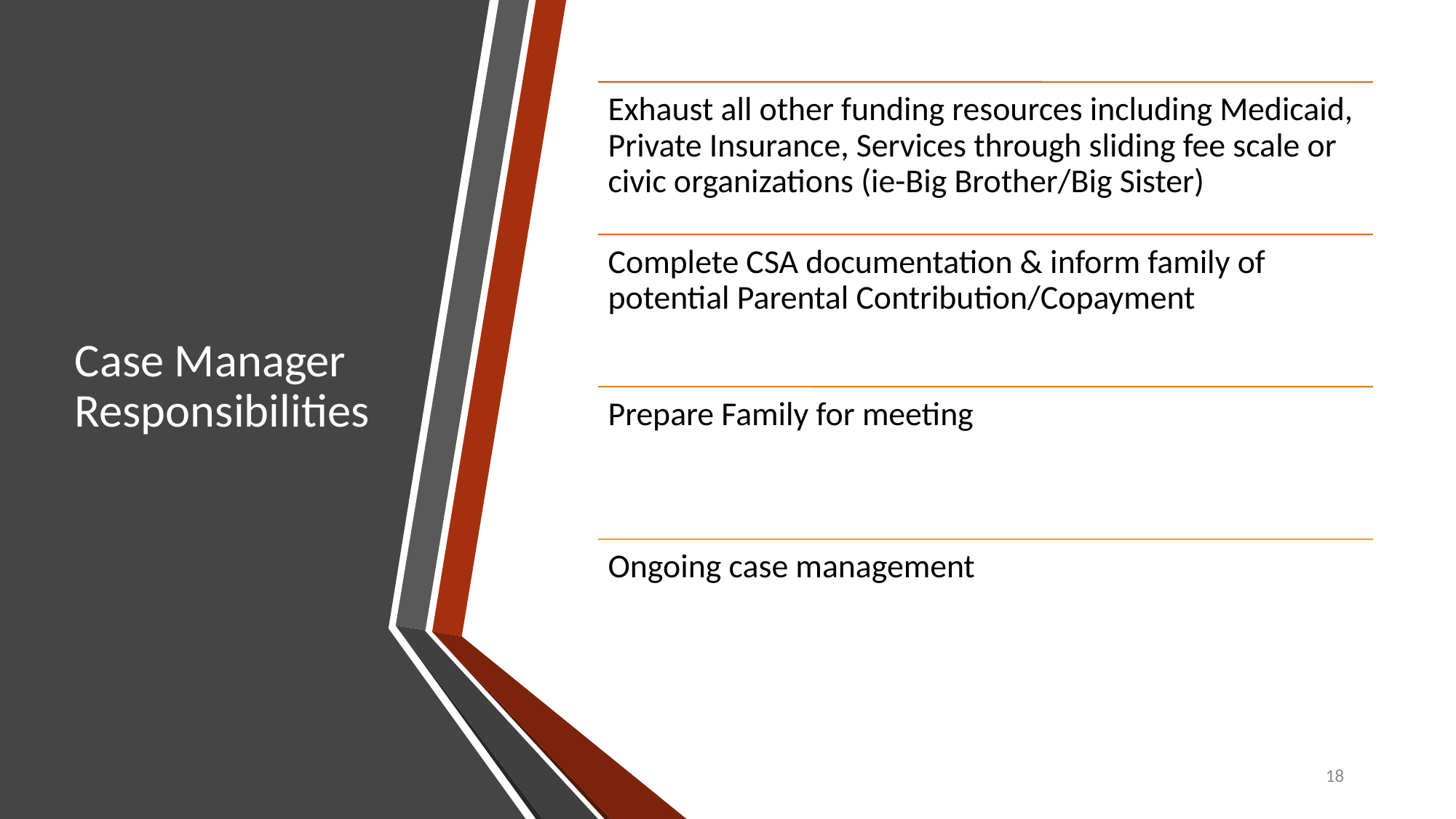

# Case Manager Responsibilities
Exhaust all other funding resources including Medicaid, Private Insurance, Services through sliding fee scale or civic organizations (ie-Big Brother/Big Sister)
Complete CSA documentation & inform family of potential Parental Contribution/Copayment
Prepare Family for meeting
Ongoing case management
18